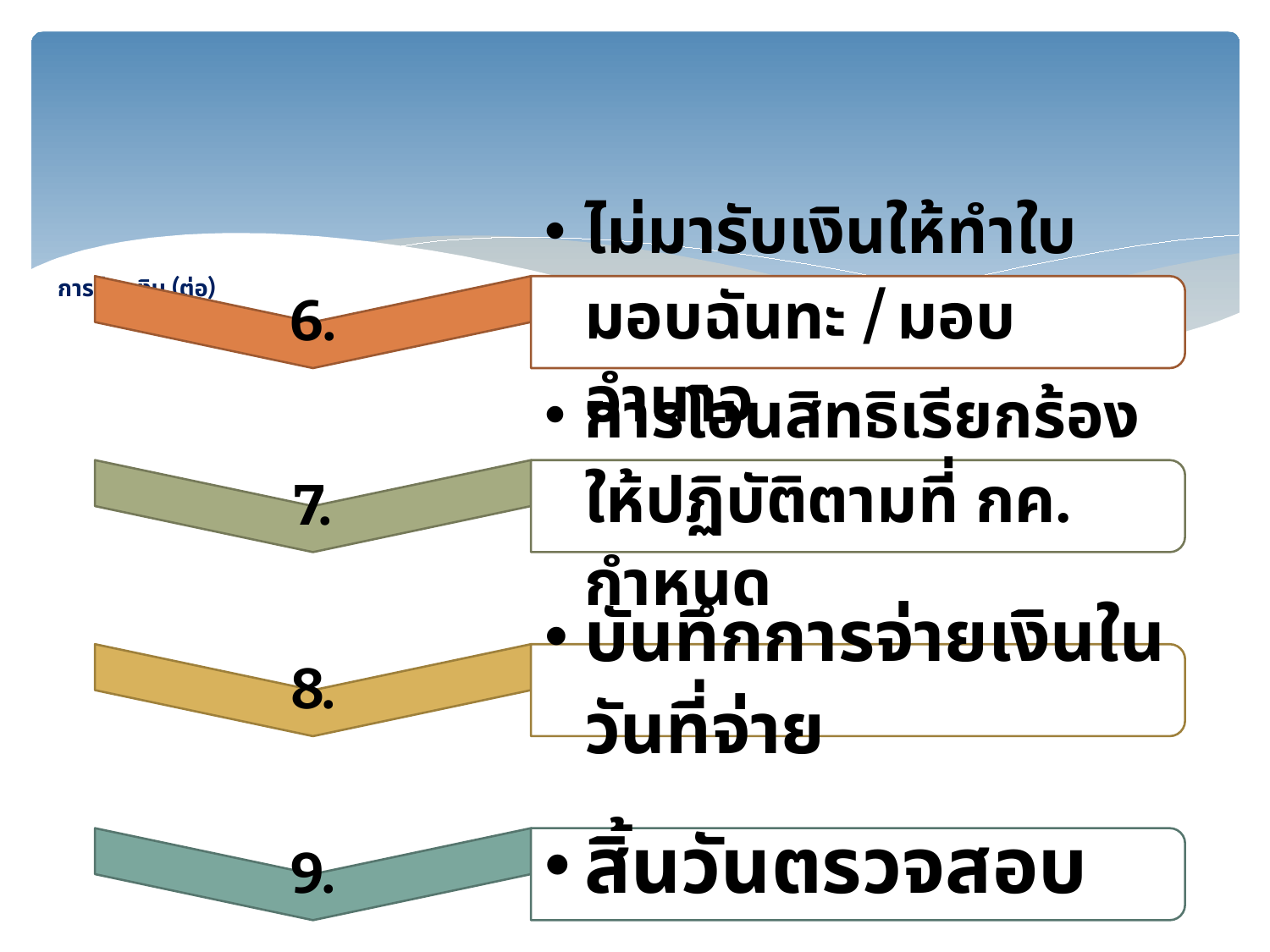

# การจ่ายเงิน (ต่อ)
6.
7.
8.
9.